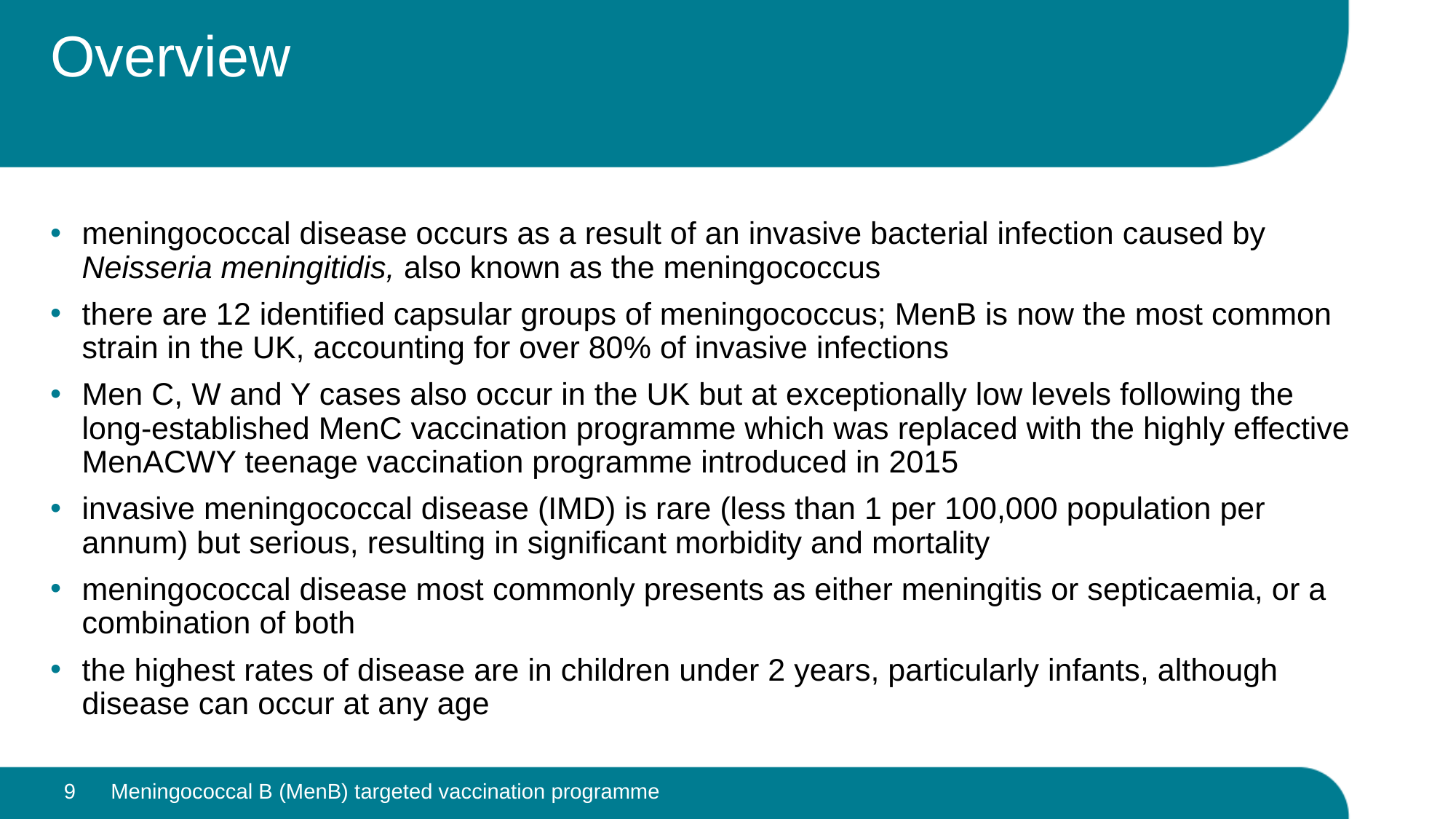

# Overview
meningococcal disease occurs as a result of an invasive bacterial infection caused by Neisseria meningitidis, also known as the meningococcus
there are 12 identified capsular groups of meningococcus; MenB is now the most common strain in the UK, accounting for over 80% of invasive infections
Men C, W and Y cases also occur in the UK but at exceptionally low levels following the long-established MenC vaccination programme which was replaced with the highly effective MenACWY teenage vaccination programme introduced in 2015
invasive meningococcal disease (IMD) is rare (less than 1 per 100,000 population per annum) but serious, resulting in significant morbidity and mortality
meningococcal disease most commonly presents as either meningitis or septicaemia, or a combination of both
the highest rates of disease are in children under 2 years, particularly infants, although disease can occur at any age
9
Meningococcal B (MenB) targeted vaccination programme